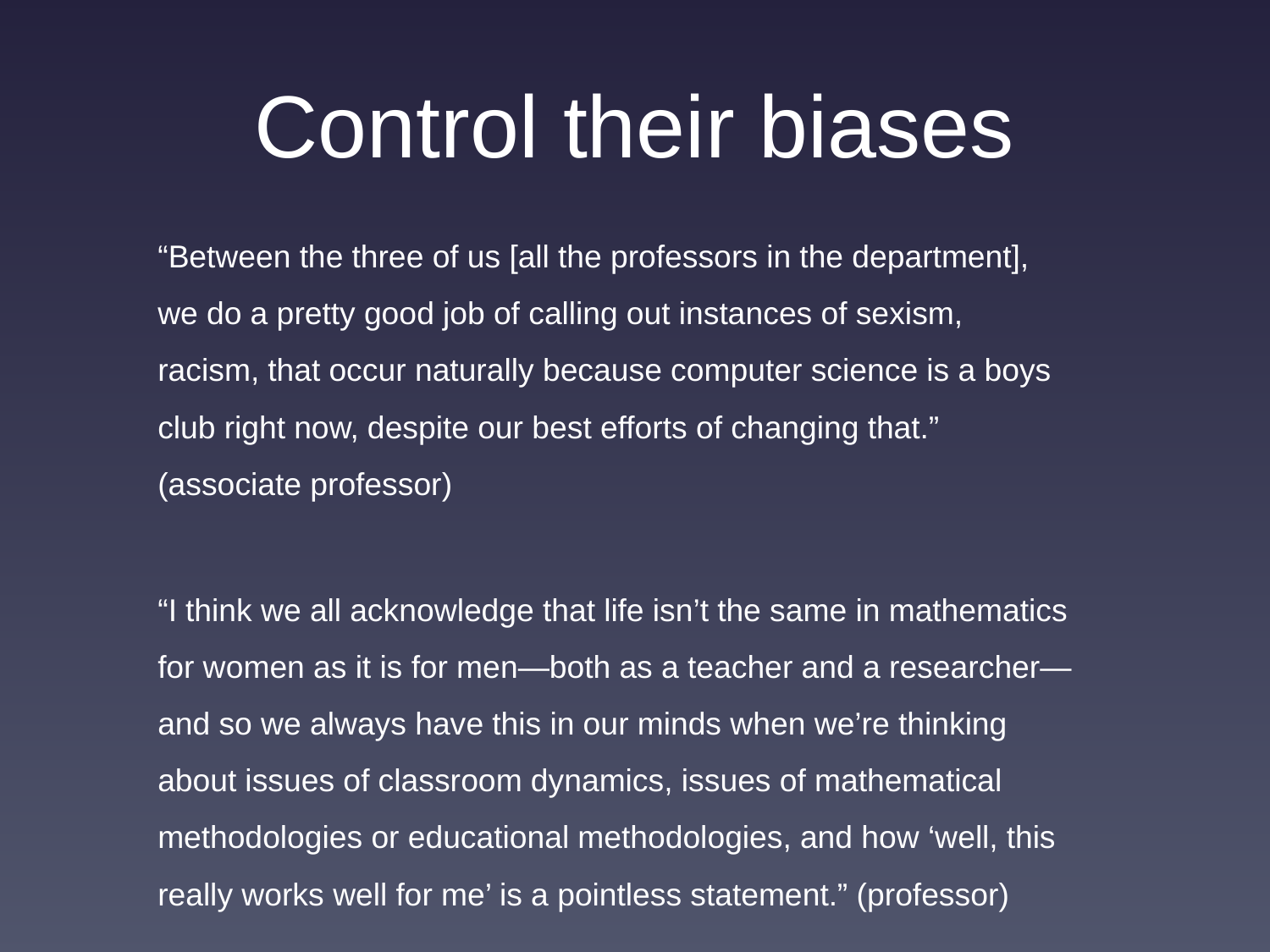

# Control their biases
“Between the three of us [all the professors in the department], we do a pretty good job of calling out instances of sexism, racism, that occur naturally because computer science is a boys club right now, despite our best efforts of changing that.” (associate professor)

“I think we all acknowledge that life isn’t the same in mathematics for women as it is for men—both as a teacher and a researcher—and so we always have this in our minds when we’re thinking about issues of classroom dynamics, issues of mathematical methodologies or educational methodologies, and how ‘well, this really works well for me’ is a pointless statement.” (professor)